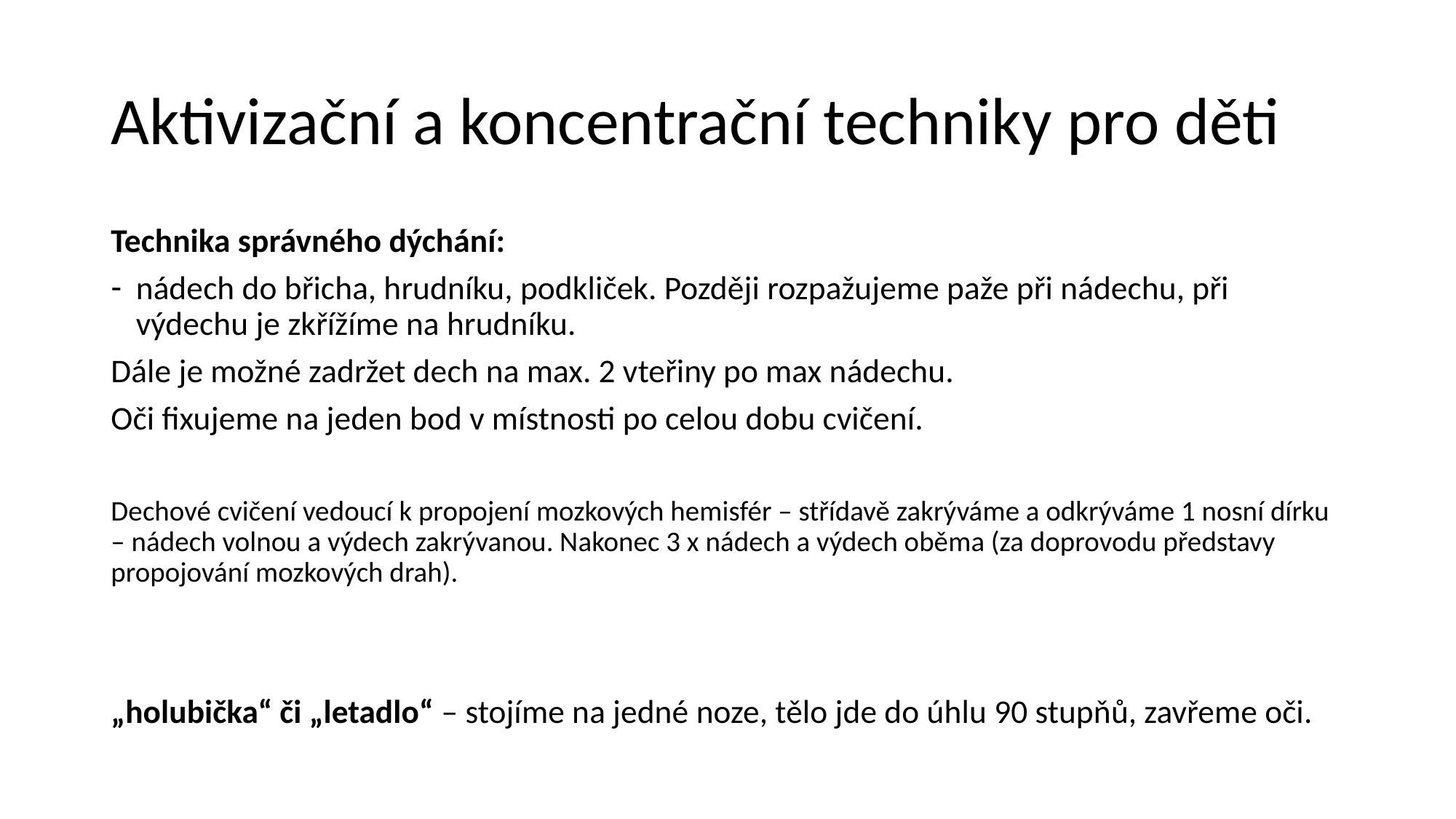

# Aktivizační a koncentrační techniky pro děti
Technika správného dýchání:
nádech do břicha, hrudníku, podkliček. Později rozpažujeme paže při nádechu, při výdechu je zkřížíme na hrudníku.
Dále je možné zadržet dech na max. 2 vteřiny po max nádechu.
Oči fixujeme na jeden bod v místnosti po celou dobu cvičení.

Dechové cvičení vedoucí k propojení mozkových hemisfér – střídavě zakrýváme a odkrýváme 1 nosní dírku – nádech volnou a výdech zakrývanou. Nakonec 3 x nádech a výdech oběma (za doprovodu představy propojování mozkových drah).

„holubička“ či „letadlo“ – stojíme na jedné noze, tělo jde do úhlu 90 stupňů, zavřeme oči.